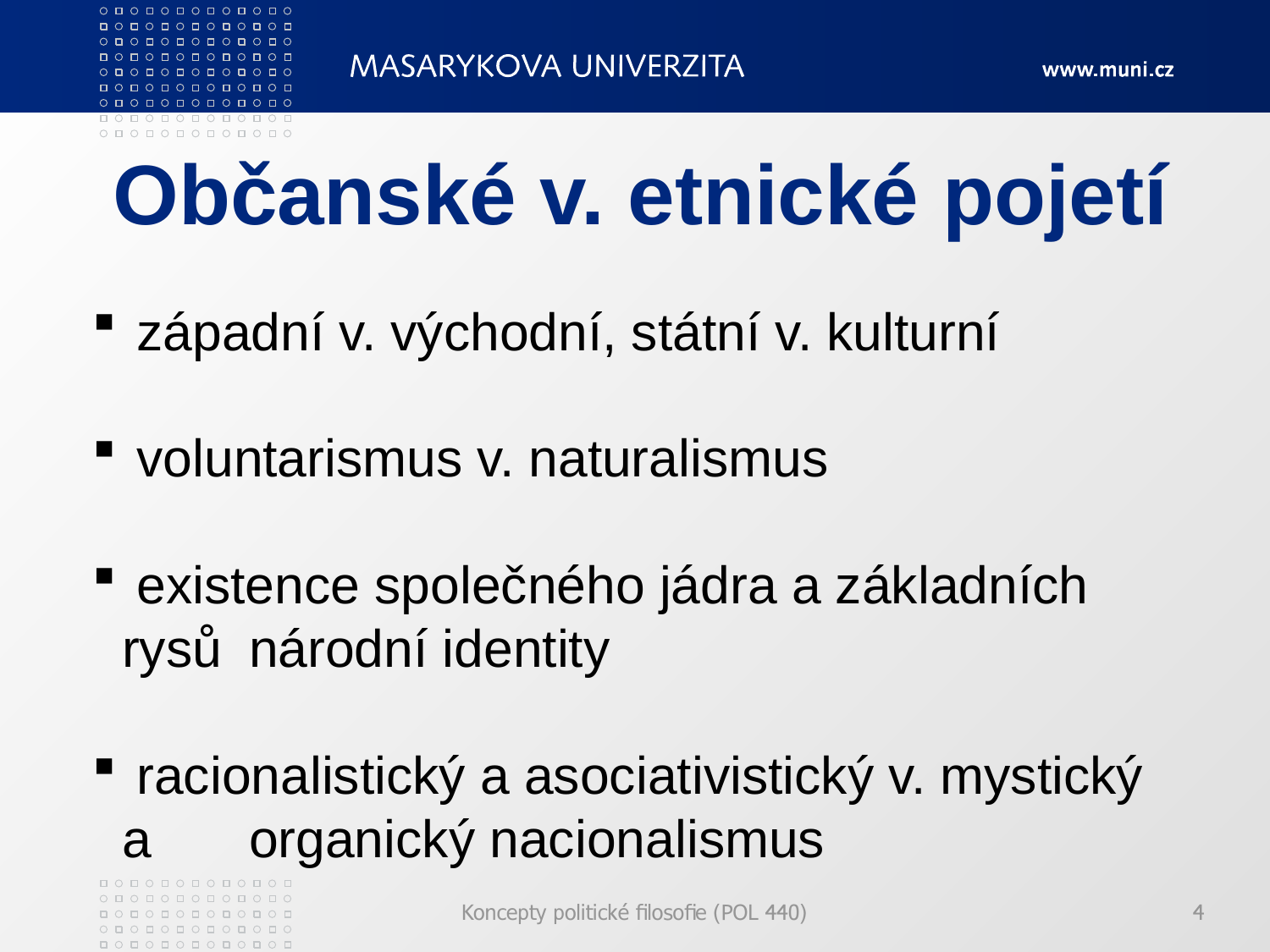

# Občanské v. etnické pojetí

 západní v. východní, státní v. kulturní

 voluntarismus v. naturalismus

 existence společného jádra a základních rysů 	národní identity

 racionalistický a asociativistický v. mystický a 	organický nacionalismus

Koncepty politické filosofie (POL 440)
4